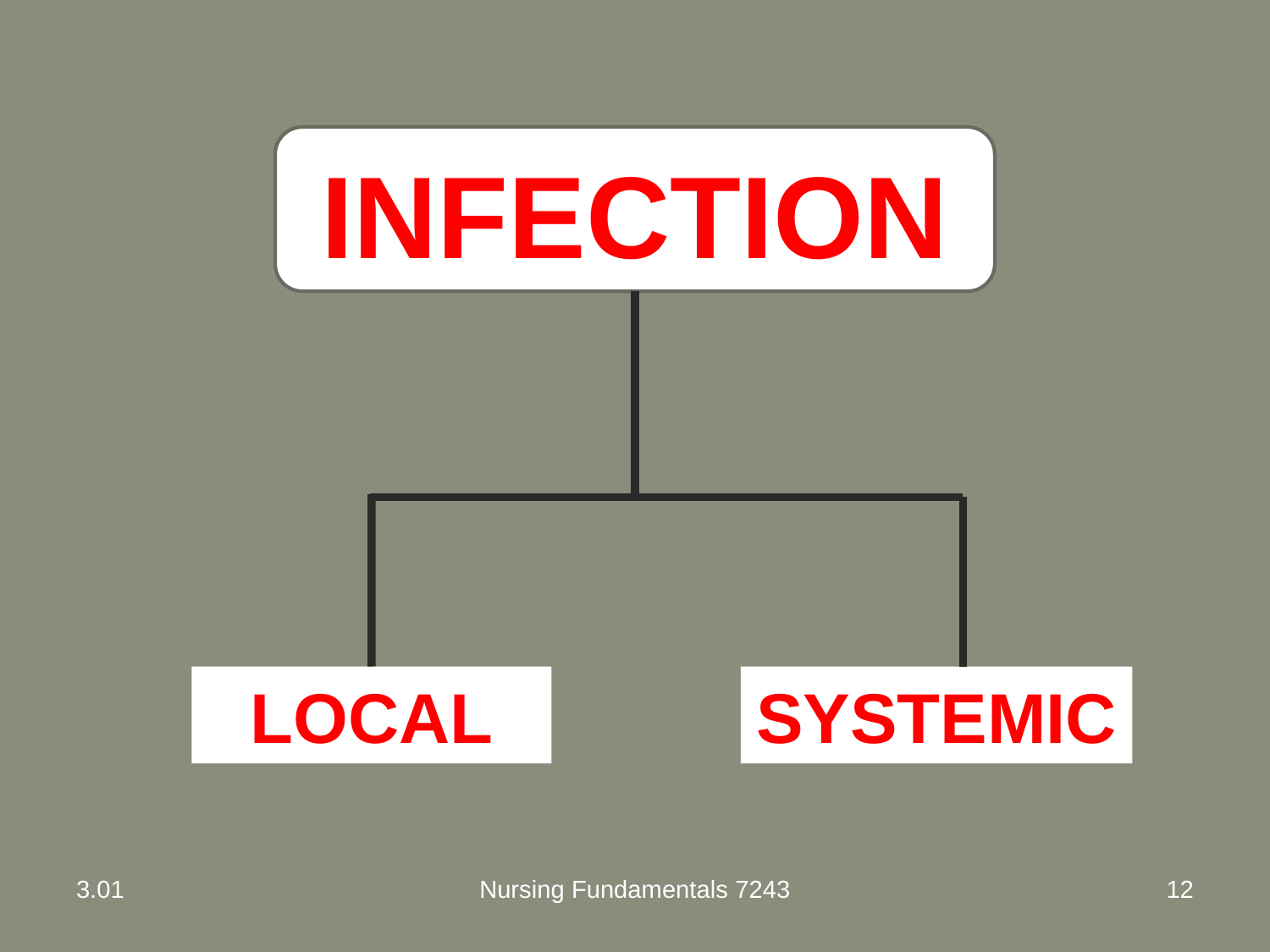

INFECTION
LOCAL
SYSTEMIC
3.01
Nursing Fundamentals 7243
12